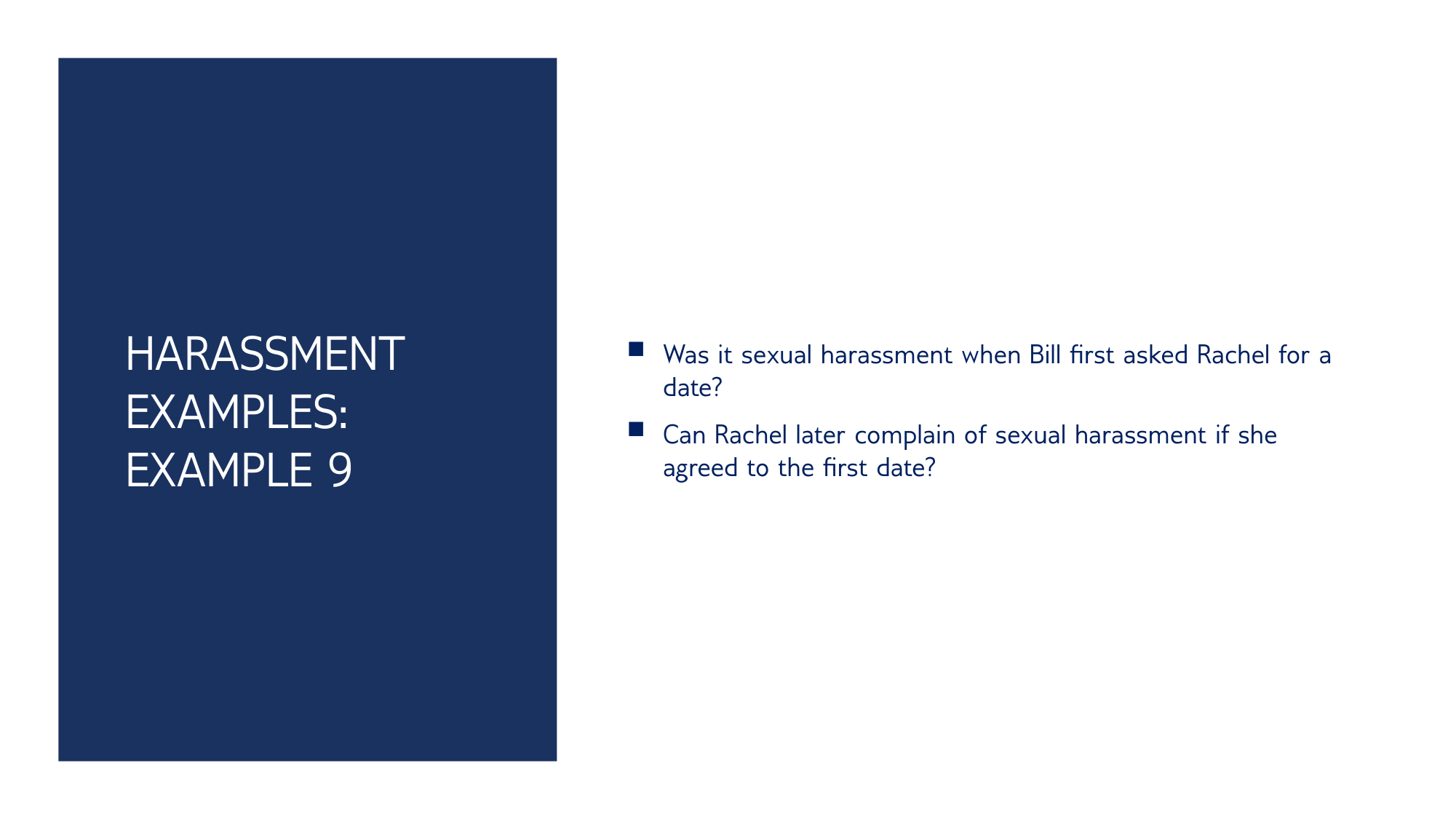

# harassment examples:  Example 9
Was it sexual harassment when Bill first asked Rachel for a date?
Can Rachel later complain of sexual harassment if she agreed to the first date?